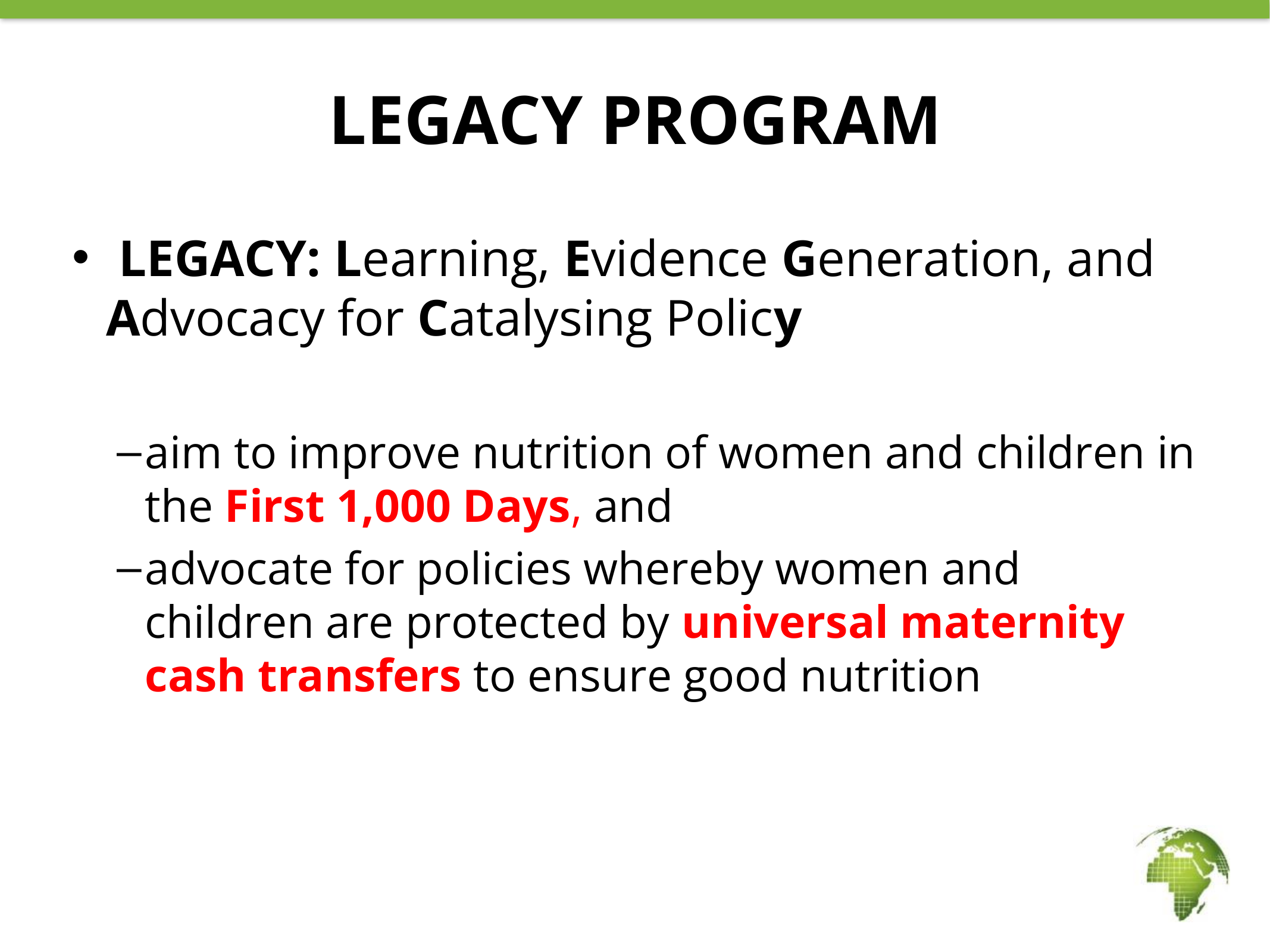

# LEGACY PROGRAM
 LEGACY: Learning, Evidence Generation, and Advocacy for Catalysing Policy

aim to improve nutrition of women and children in the First 1,000 Days, and
advocate for policies whereby women and children are protected by universal maternity cash transfers to ensure good nutrition